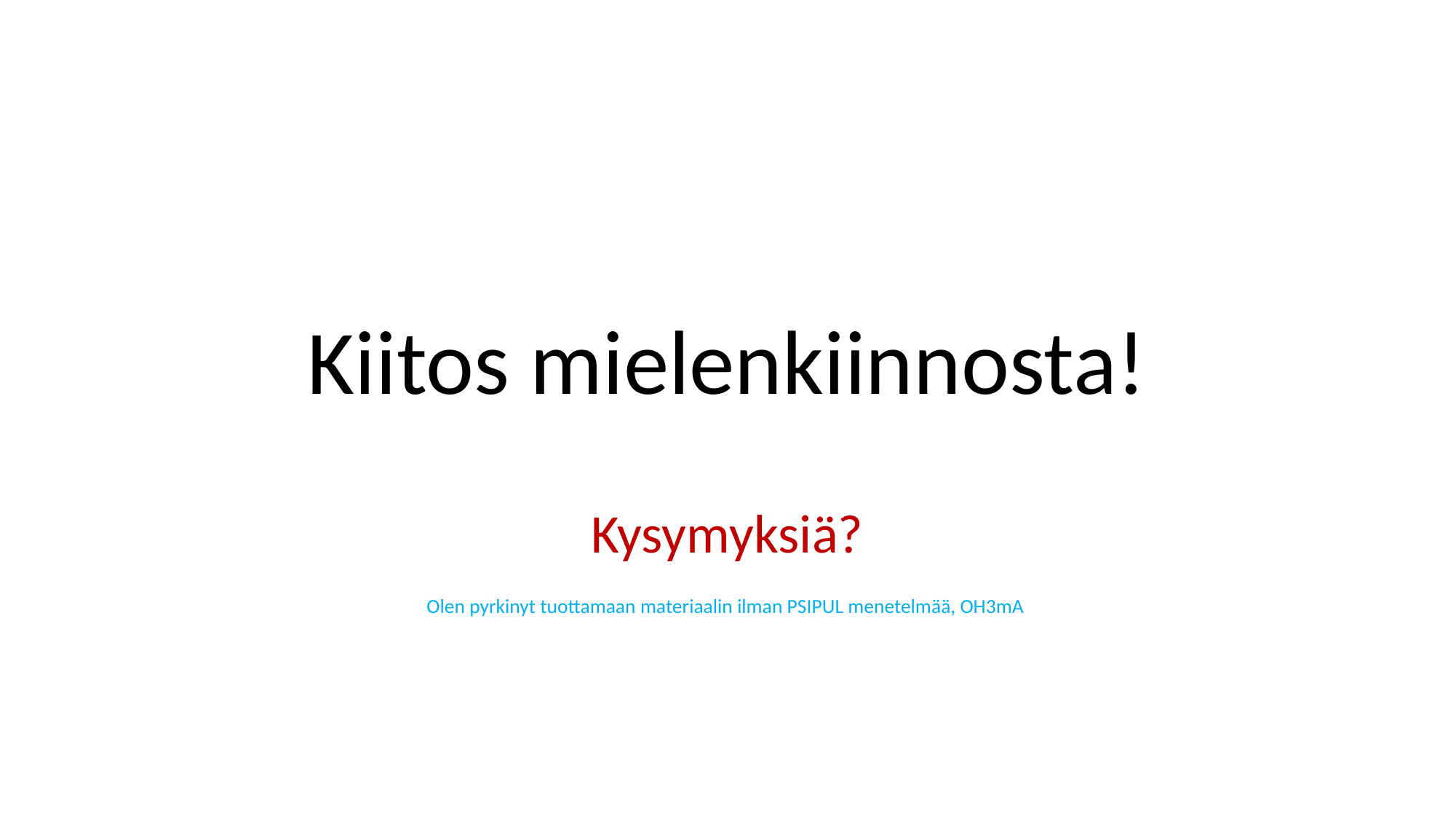

# Kiitos mielenkiinnosta!

Kysymyksiä?

Olen pyrkinyt tuottamaan materiaalin ilman PSIPUL menetelmää, OH3mA